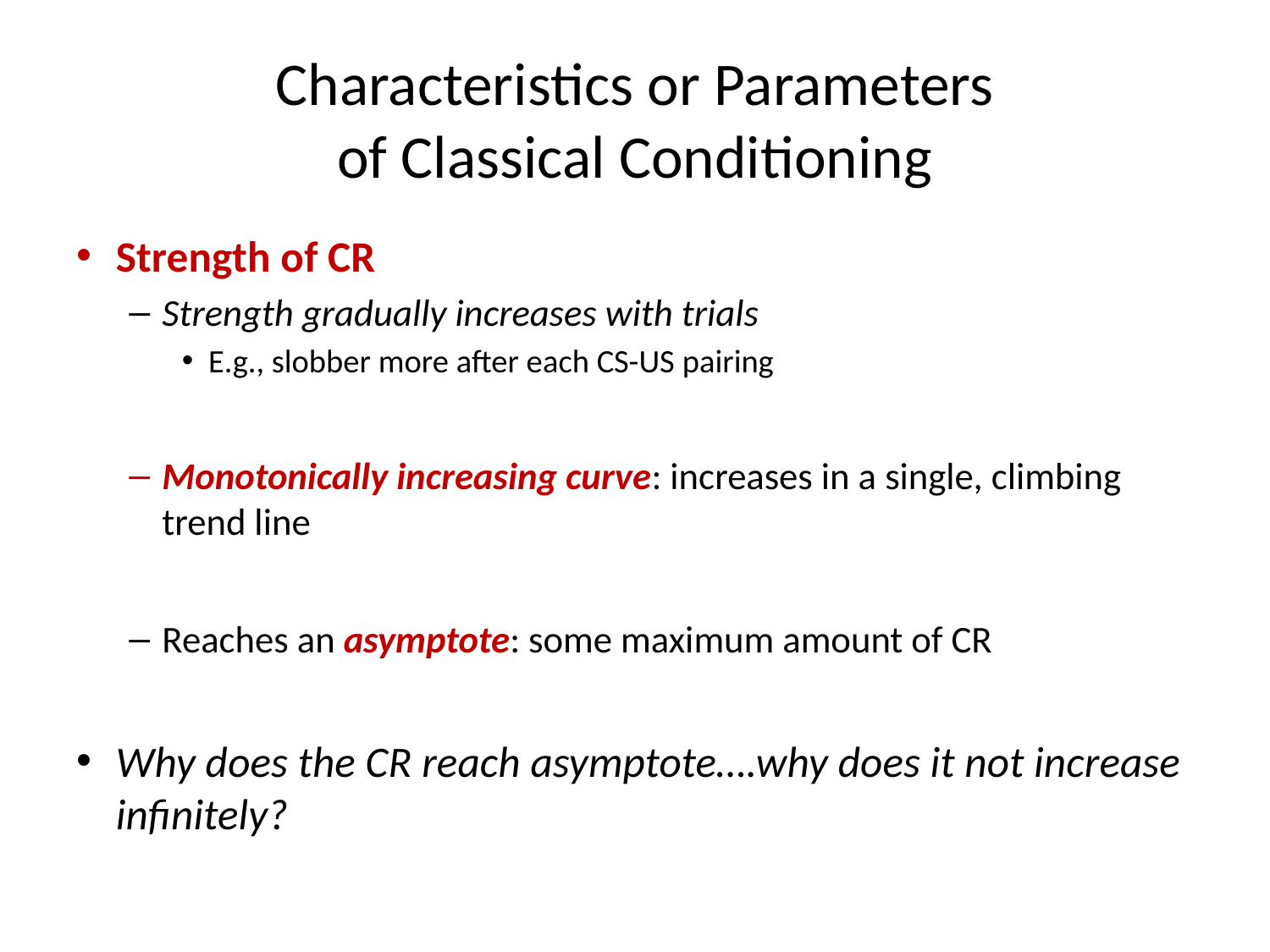

# Characteristics or Parameters of Classical Conditioning
Strength of CR
Strength gradually increases with trials
E.g., slobber more after each CS-US pairing

Monotonically increasing curve: increases in a single, climbing trend line

Reaches an asymptote: some maximum amount of CR

Why does the CR reach asymptote….why does it not increase infinitely?